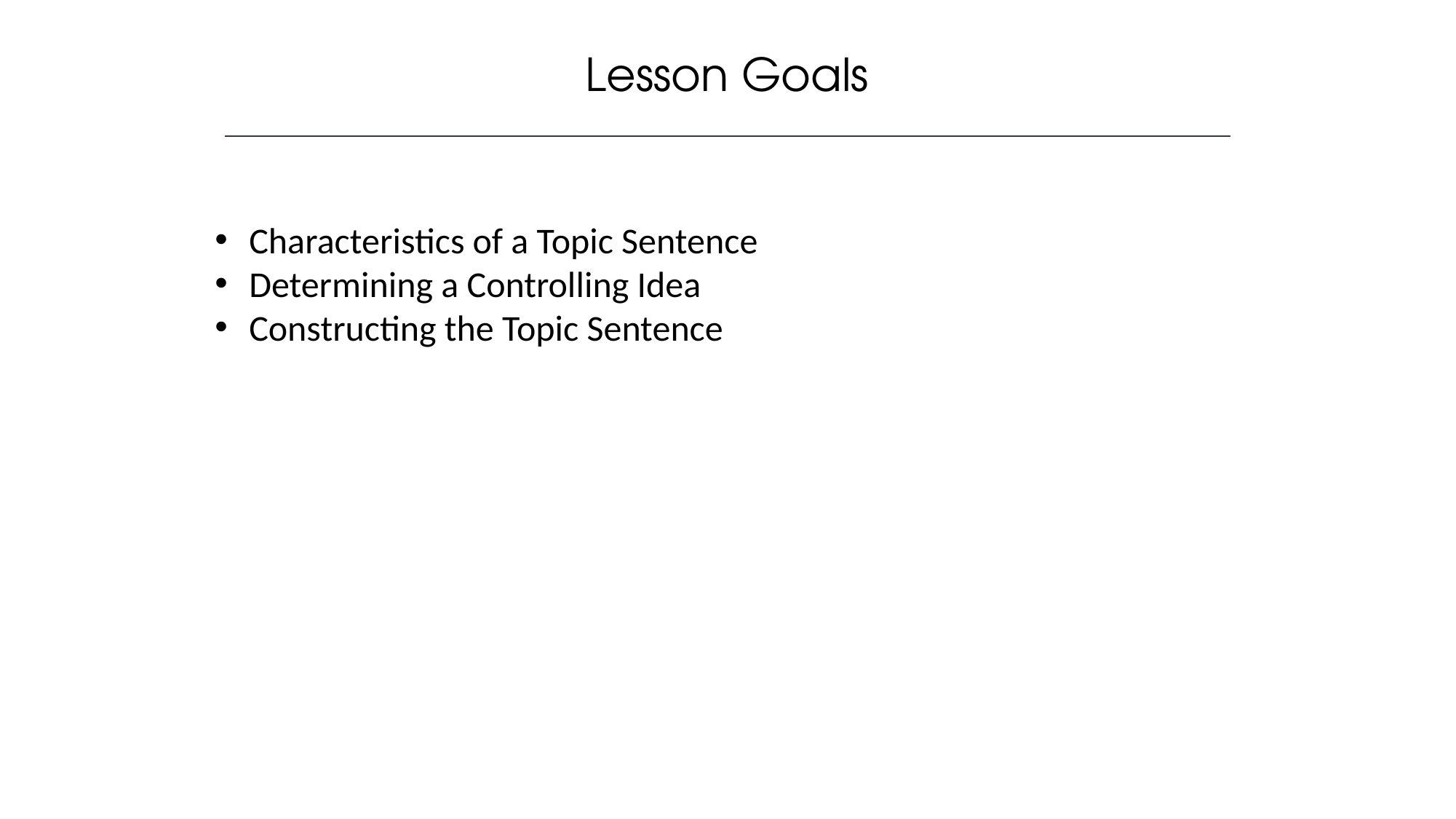

Lesson Goals
Characteristics of a Topic Sentence
Determining a Controlling Idea
Constructing the Topic Sentence